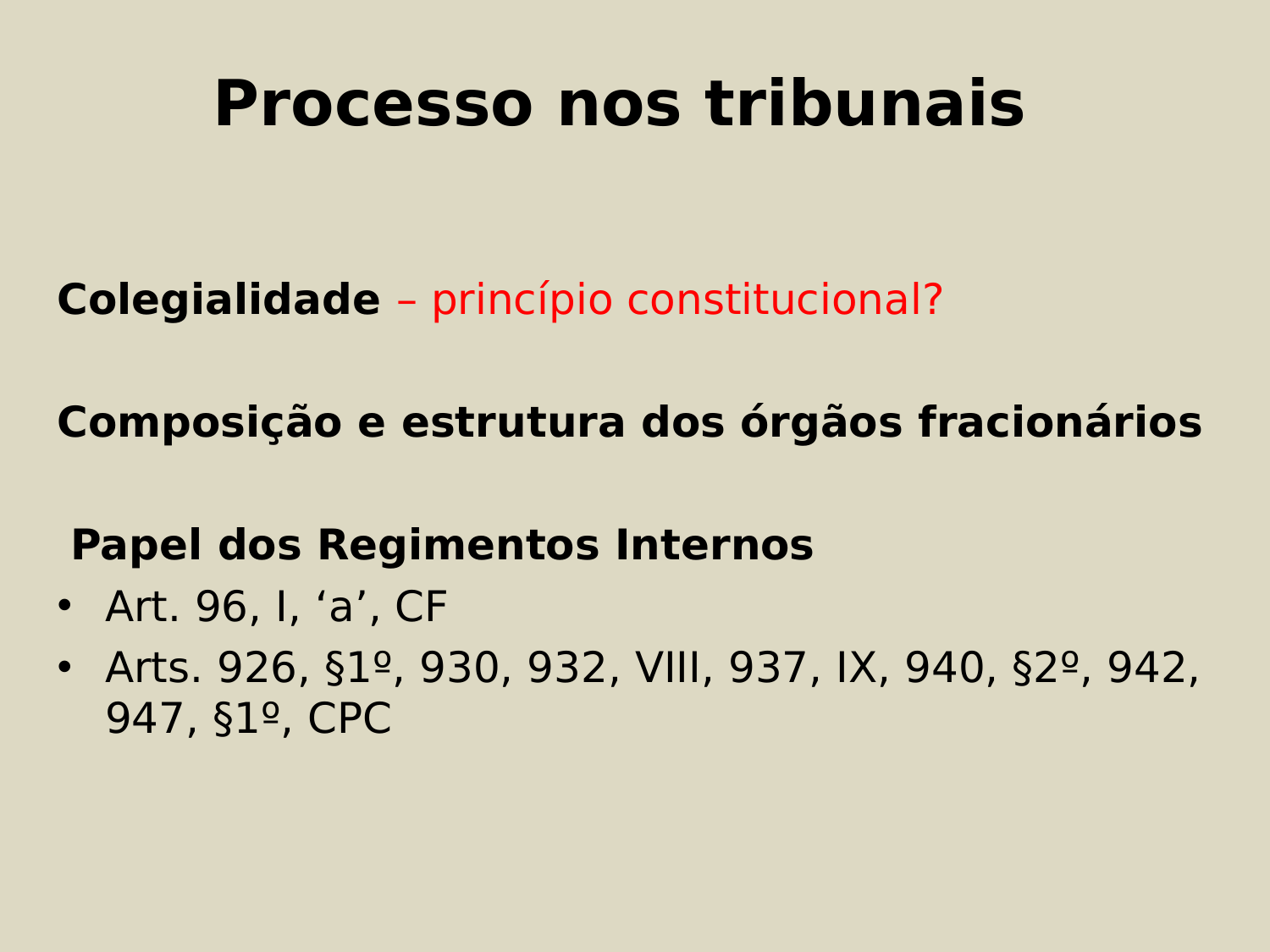

Processo nos tribunais
Colegialidade – princípio constitucional?

Composição e estrutura dos órgãos fracionários

 Papel dos Regimentos Internos
Art. 96, I, ‘a’, CF
Arts. 926, §1º, 930, 932, VIII, 937, IX, 940, §2º, 942, 947, §1º, CPC